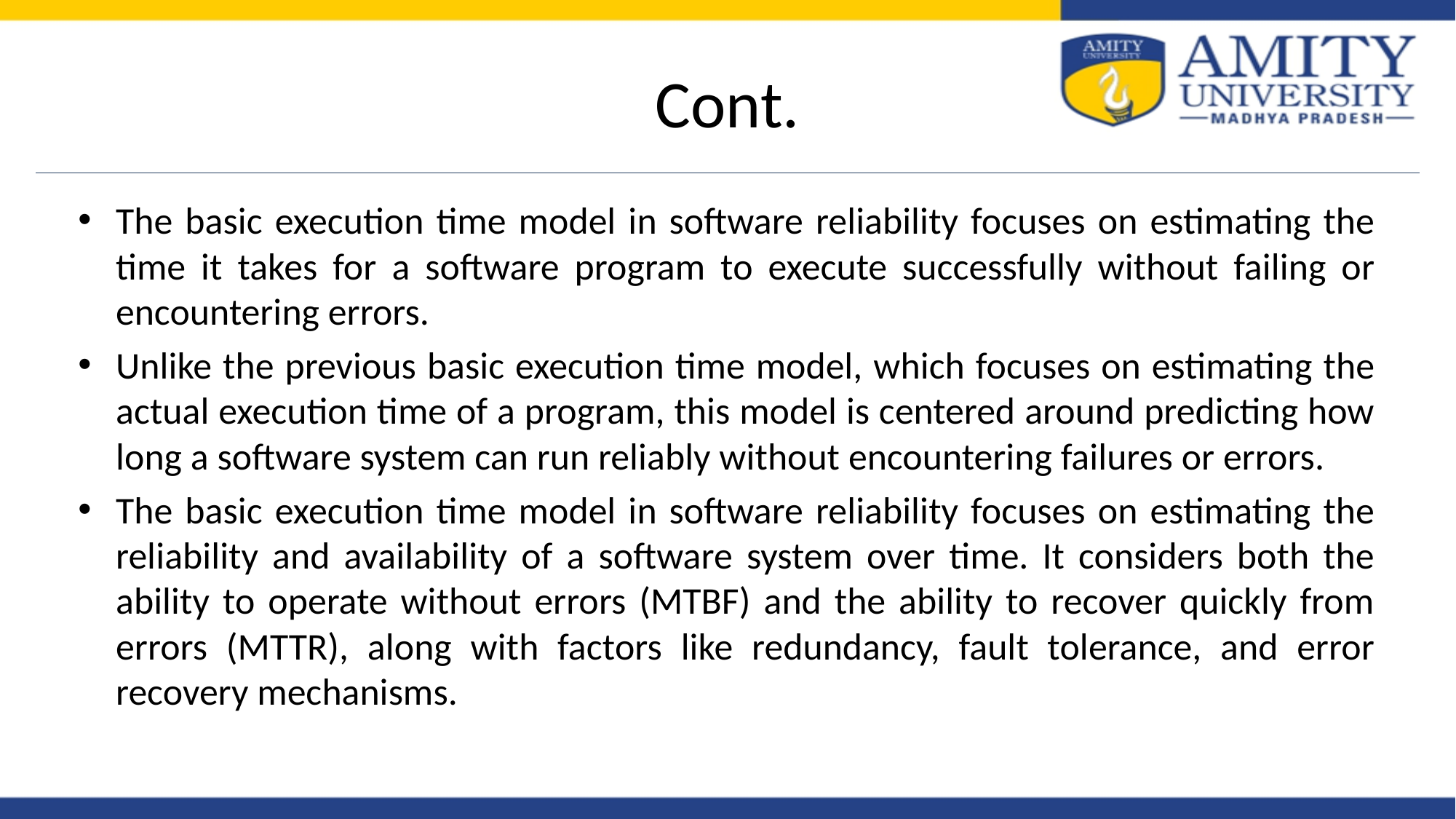

# Cont.
The basic execution time model in software reliability focuses on estimating the time it takes for a software program to execute successfully without failing or encountering errors.
Unlike the previous basic execution time model, which focuses on estimating the actual execution time of a program, this model is centered around predicting how long a software system can run reliably without encountering failures or errors.
The basic execution time model in software reliability focuses on estimating the reliability and availability of a software system over time. It considers both the ability to operate without errors (MTBF) and the ability to recover quickly from errors (MTTR), along with factors like redundancy, fault tolerance, and error recovery mechanisms.